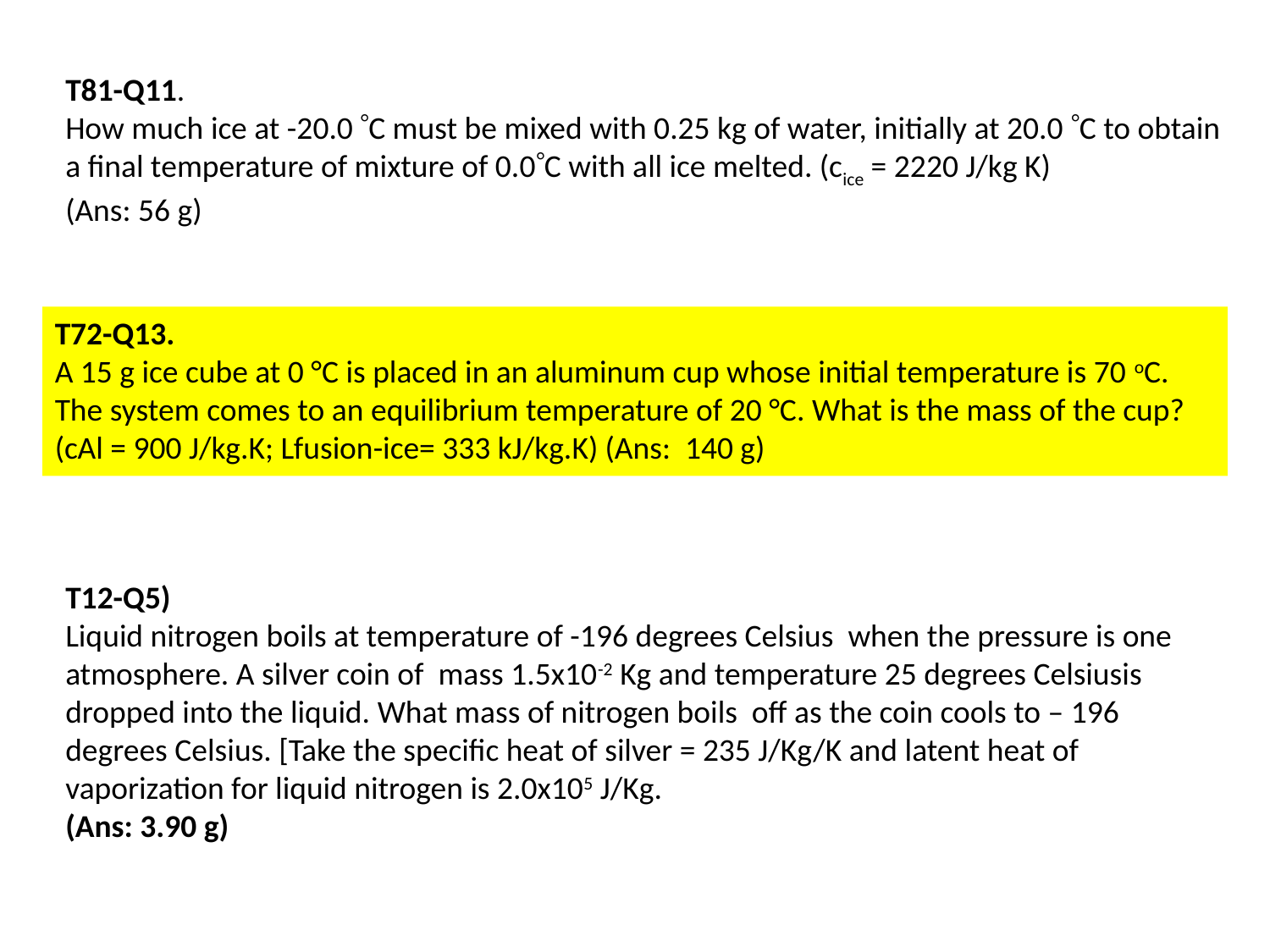

T81-Q11.
How much ice at -20.0 °C must be mixed with 0.25 kg of water, initially at 20.0 °C to obtain a final temperature of mixture of 0.0°C with all ice melted. (cice = 2220 J/kg K)
(Ans: 56 g)
T72-Q13.
A 15 g ice cube at 0 °C is placed in an aluminum cup whose initial temperature is 70 oC. The system comes to an equilibrium temperature of 20 °C. What is the mass of the cup? (cAl = 900 J/kg.K; Lfusion-ice= 333 kJ/kg.K) (Ans:  140 g)
T12-Q5)
Liquid nitrogen boils at temperature of -196 degrees Celsius  when the pressure is one atmosphere. A silver coin of  mass 1.5x10-2 Kg and temperature 25 degrees Celsiusis dropped into the liquid. What mass of nitrogen boils  off as the coin cools to – 196 degrees Celsius. [Take the specific heat of silver = 235 J/Kg/K and latent heat of vaporization for liquid nitrogen is 2.0x105 J/Kg.
(Ans: 3.90 g)